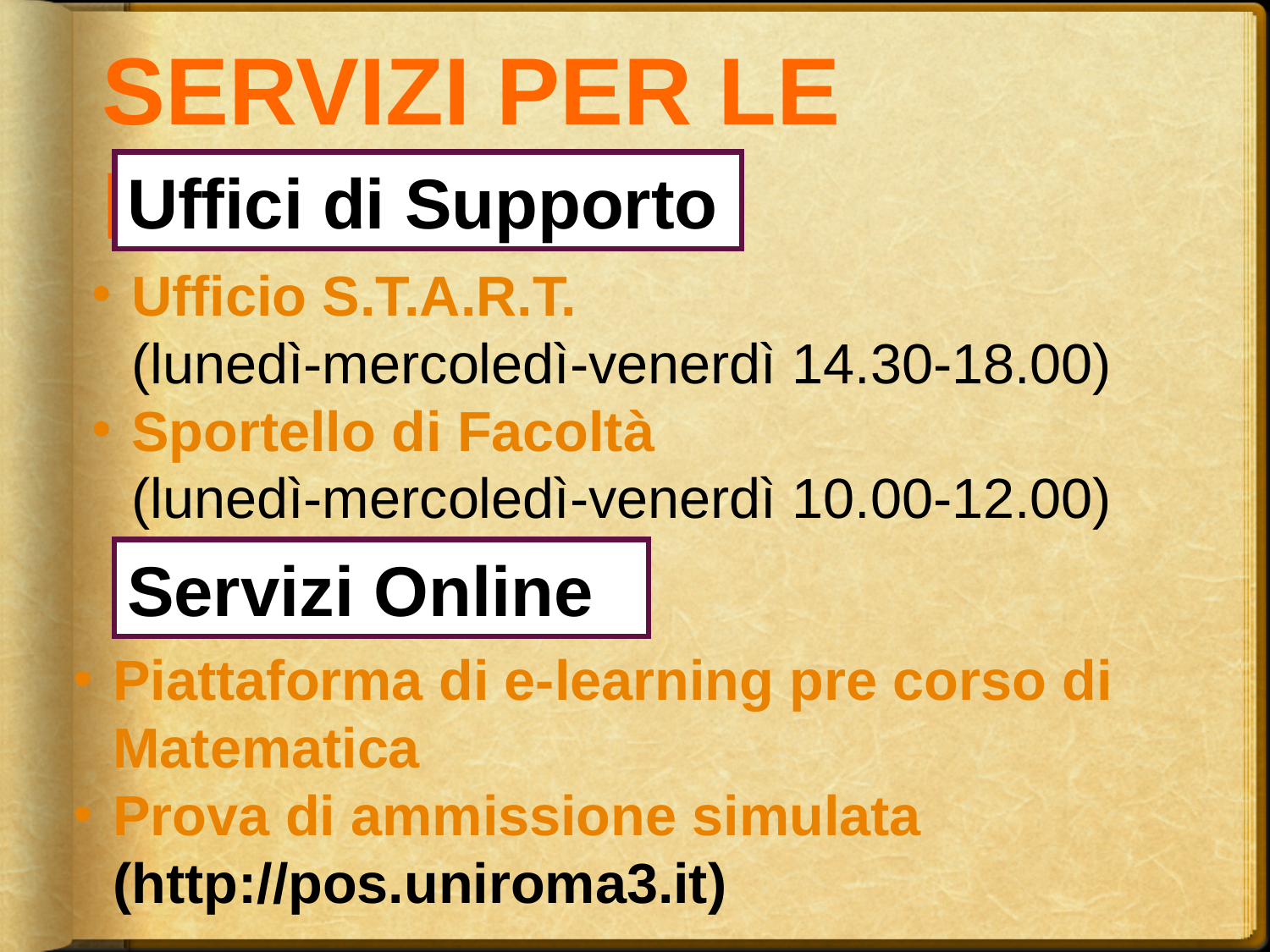

SERVIZI PER LE MATRICOLE
Uffici di Supporto
Ufficio S.T.A.R.T.
(lunedì-mercoledì-venerdì 14.30-18.00)
Sportello di Facoltà
(lunedì-mercoledì-venerdì 10.00-12.00)
Servizi Online
Piattaforma di e-learning pre corso di
Matematica
Prova di ammissione simulata
(http://pos.uniroma3.it)